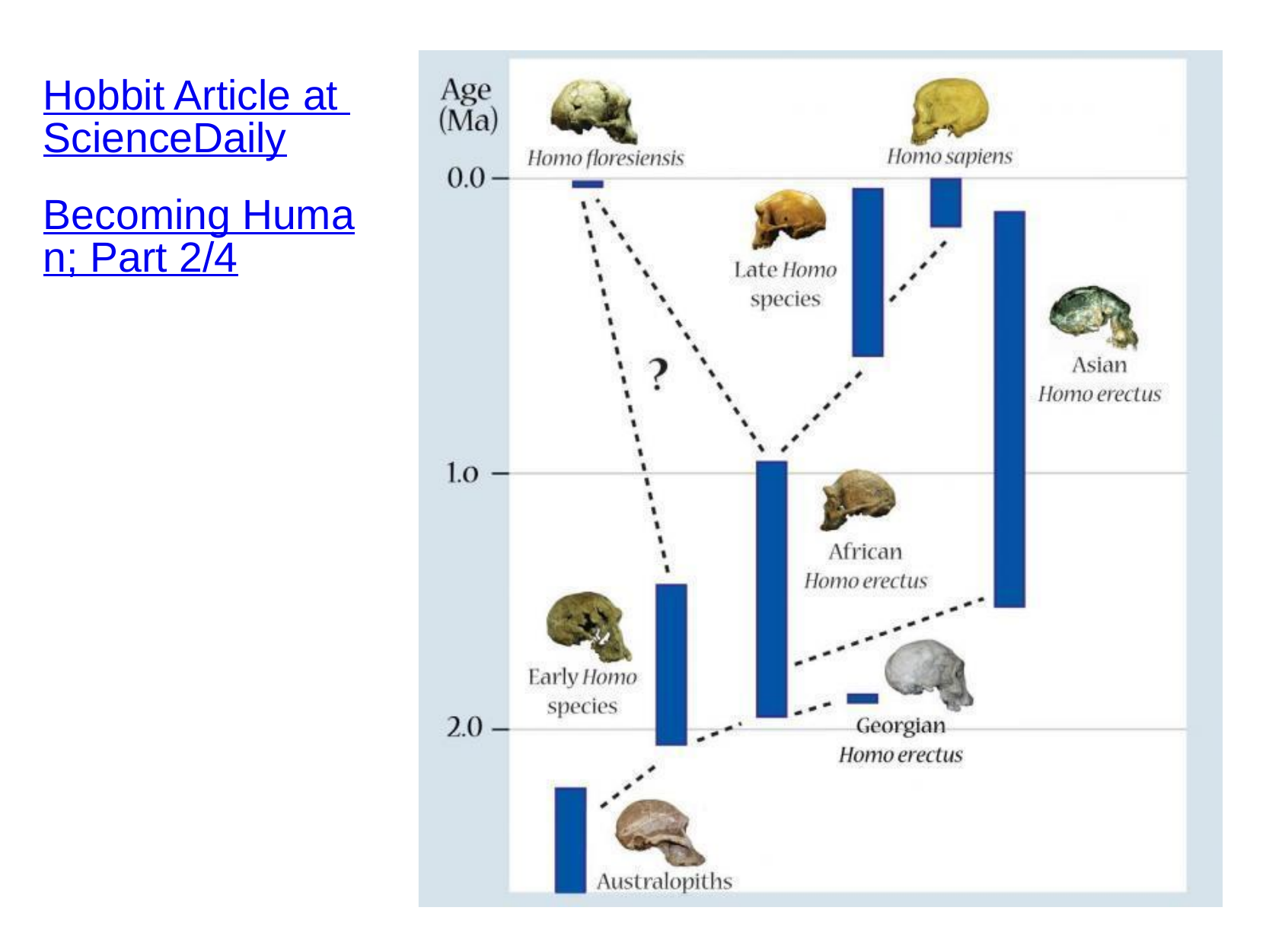

Hobbit Article at ScienceDaily

Becoming Human; Part 2/4